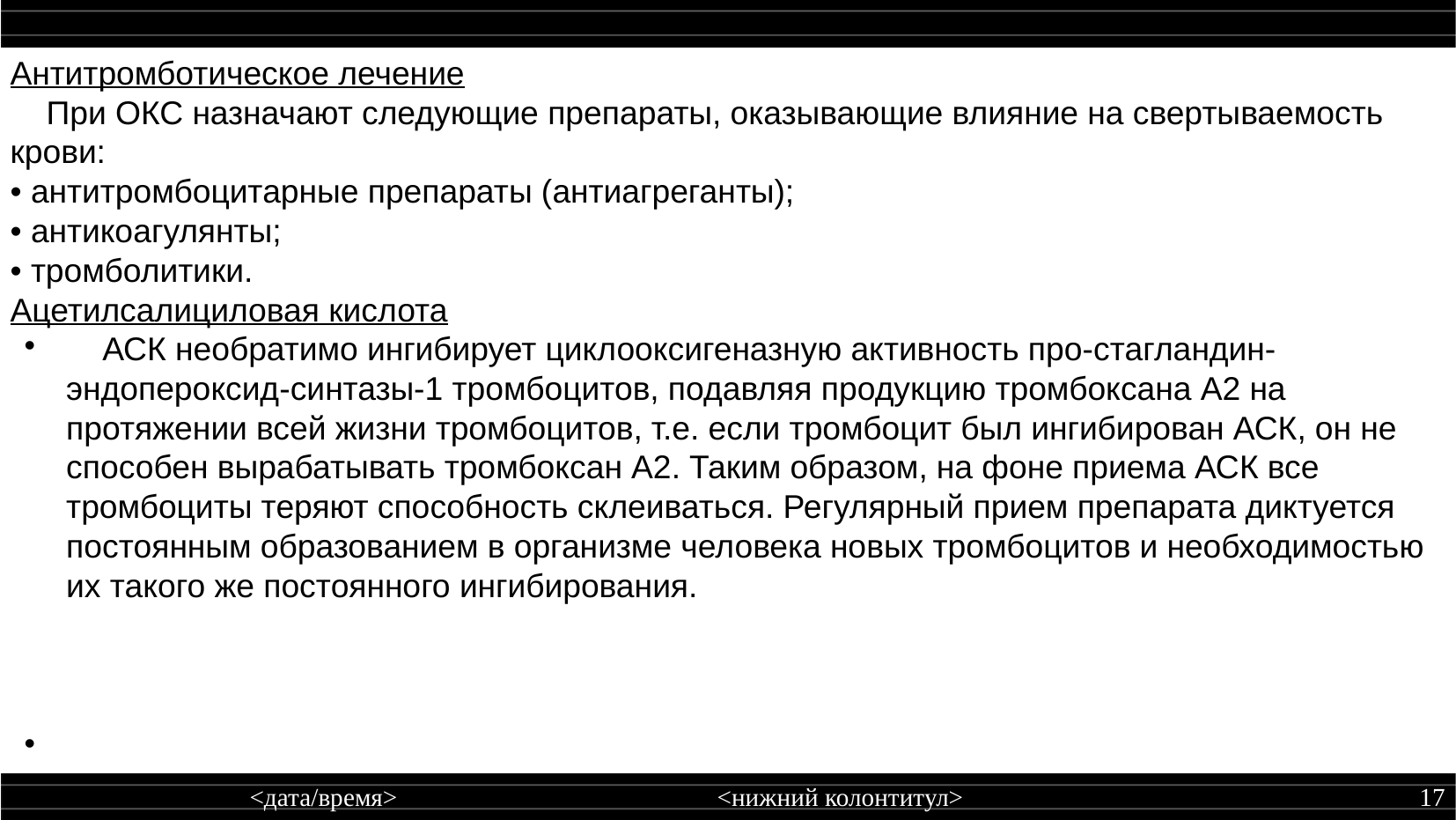

Антитромботическое лечение
    При ОКС назначают следующие препараты, оказывающие влияние на свертываемость крови:
• антитромбоцитарные препараты (антиагреганты);
• антикоагулянты;
• тромболитики.
Ацетилсалициловая кислота
    АСК необратимо ингибирует циклооксигеназную активность про-стагландин-эндопероксид-синтазы-1 тромбоцитов, подавляя продукцию тромбоксана А2 на протяжении всей жизни тромбоцитов, т.е. если тромбоцит был ингибирован АСК, он не способен вырабатывать тромбоксан А2. Таким образом, на фоне приема АСК все тромбоциты теряют способность склеиваться. Регулярный прием препарата диктуется постоянным образованием в организме человека новых тромбоцитов и необходимостью их такого же постоянного ингибирования.